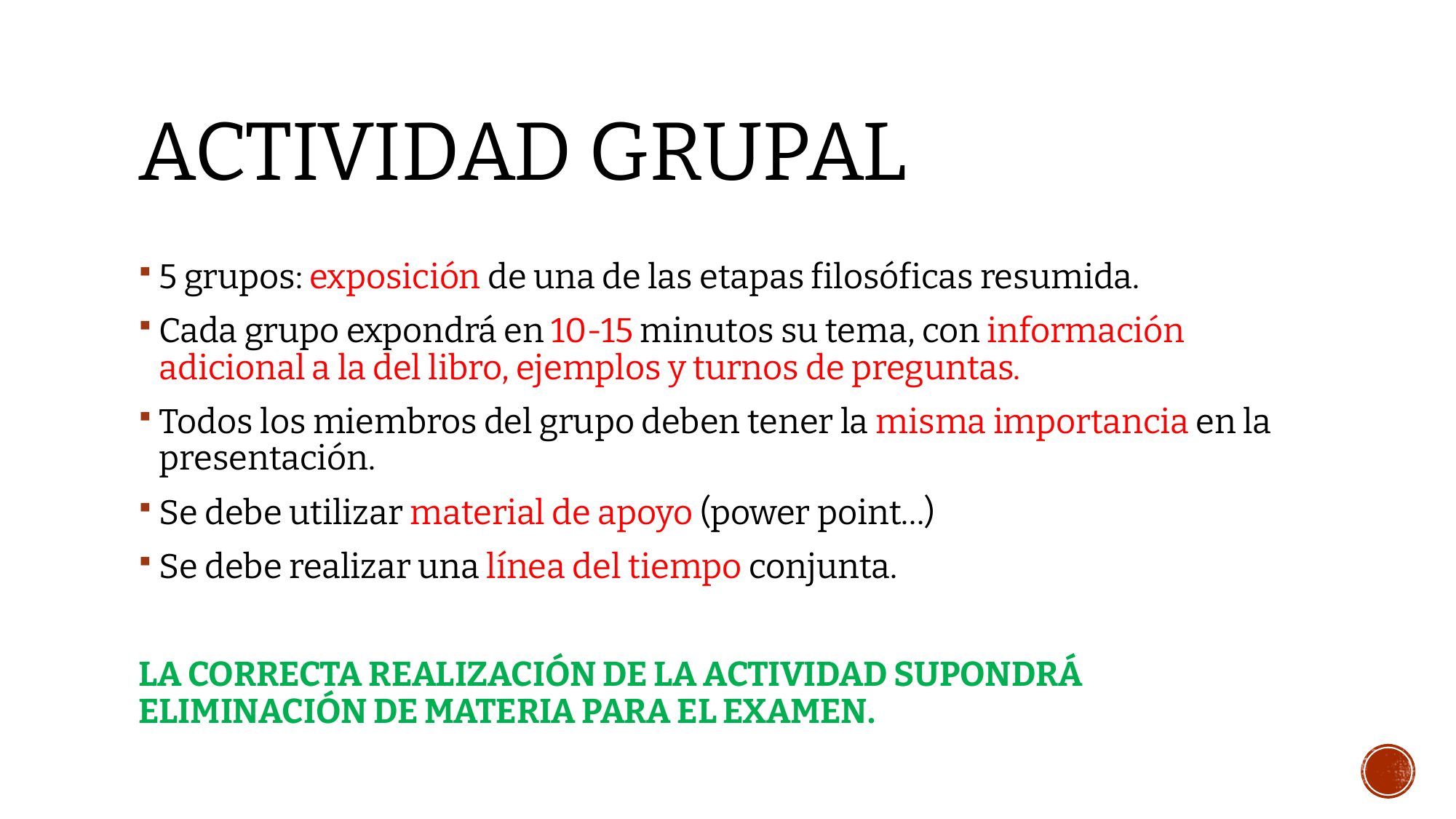

# Actividad grupal
5 grupos: exposición de una de las etapas filosóficas resumida.
Cada grupo expondrá en 10-15 minutos su tema, con información adicional a la del libro, ejemplos y turnos de preguntas.
Todos los miembros del grupo deben tener la misma importancia en la presentación.
Se debe utilizar material de apoyo (power point…)
Se debe realizar una línea del tiempo conjunta.

LA CORRECTA REALIZACIÓN DE LA ACTIVIDAD SUPONDRÁ ELIMINACIÓN DE MATERIA PARA EL EXAMEN.